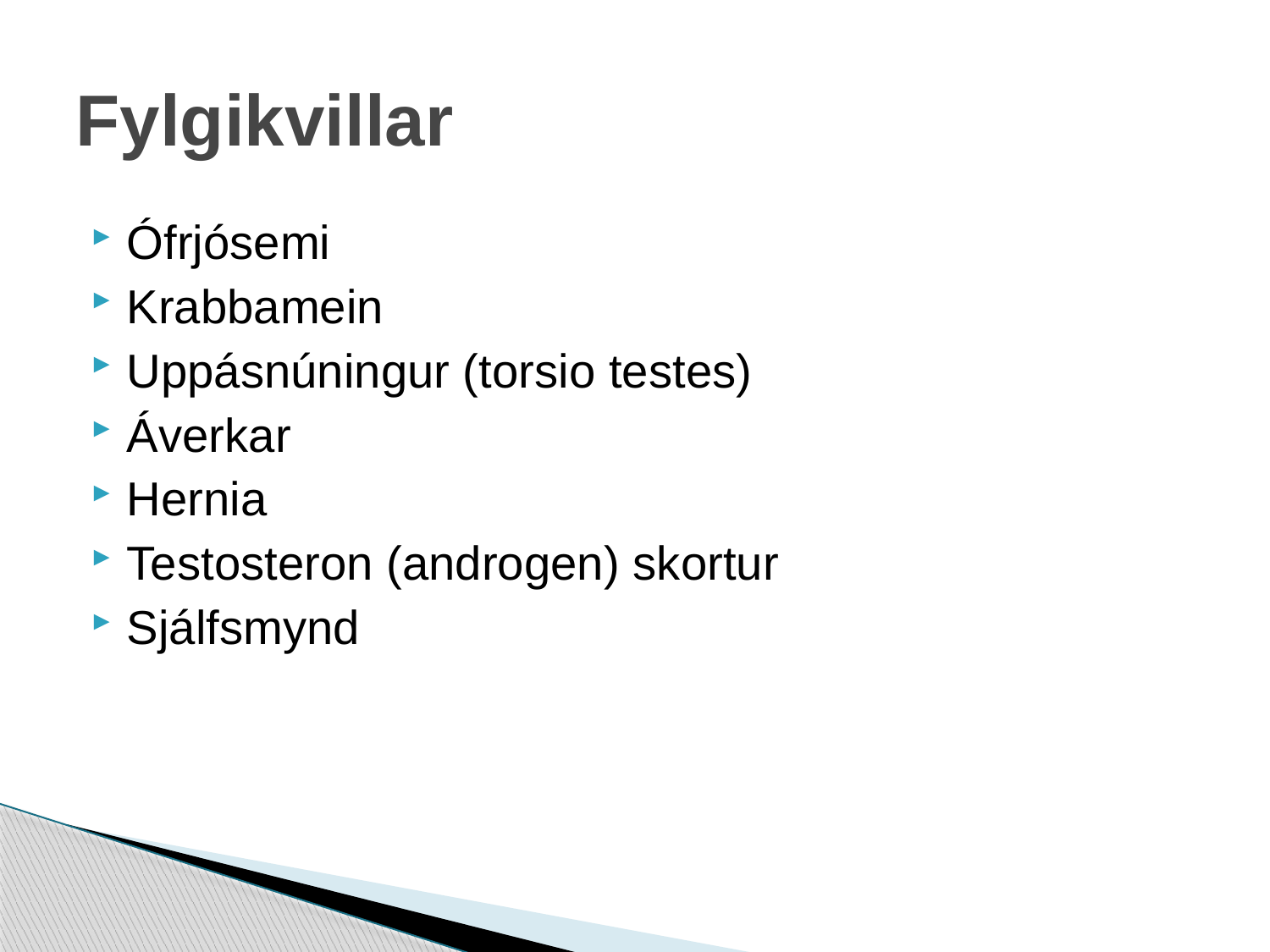

# Fylgikvillar
Ófrjósemi
Krabbamein
Uppásnúningur (torsio testes)
Áverkar
Hernia
Testosteron (androgen) skortur
Sjálfsmynd